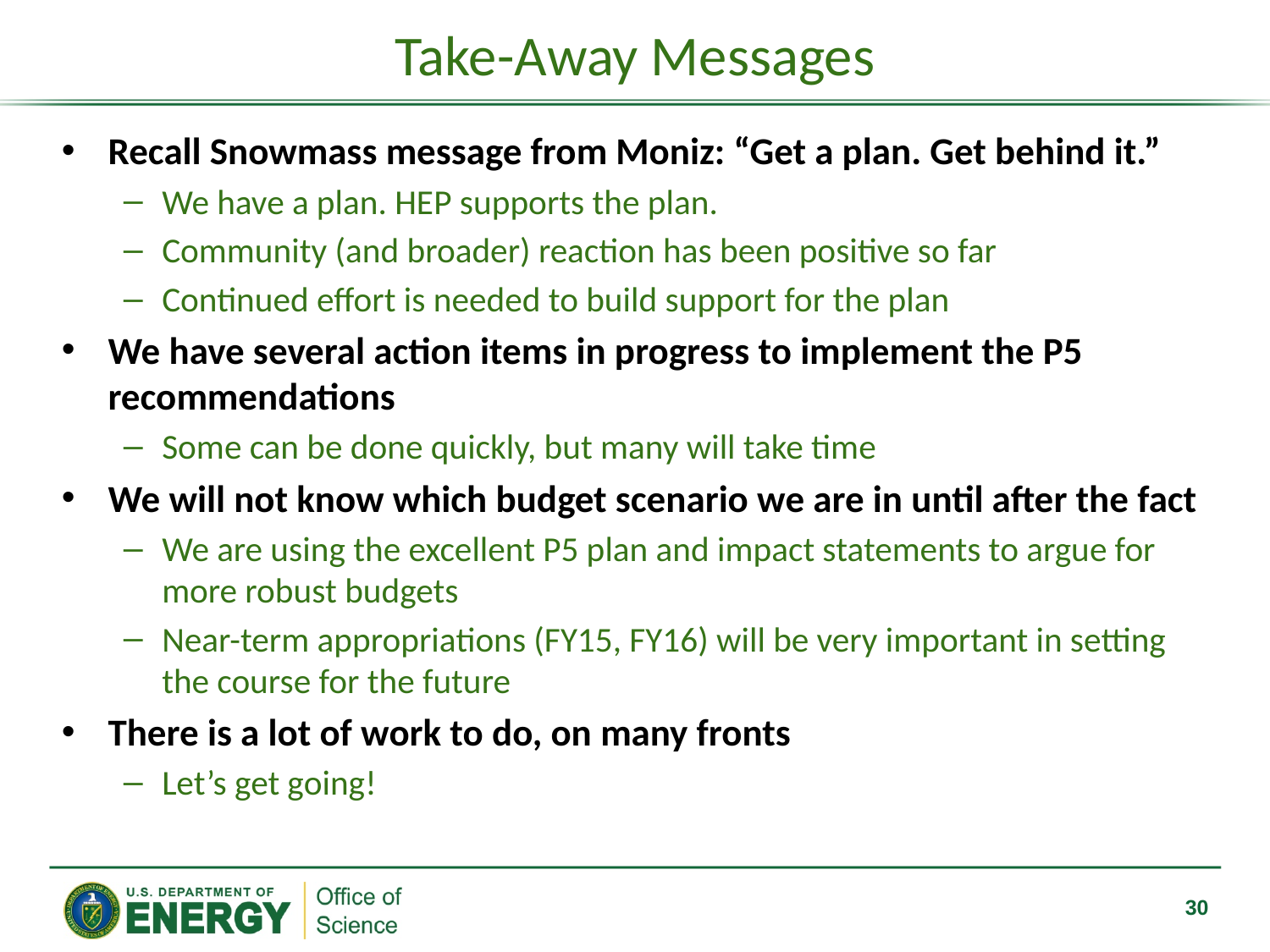

# Take-Away Messages
Recall Snowmass message from Moniz: “Get a plan. Get behind it.”
We have a plan. HEP supports the plan.
Community (and broader) reaction has been positive so far
Continued effort is needed to build support for the plan
We have several action items in progress to implement the P5 recommendations
Some can be done quickly, but many will take time
We will not know which budget scenario we are in until after the fact
We are using the excellent P5 plan and impact statements to argue for more robust budgets
Near-term appropriations (FY15, FY16) will be very important in setting the course for the future
There is a lot of work to do, on many fronts
Let’s get going!

30